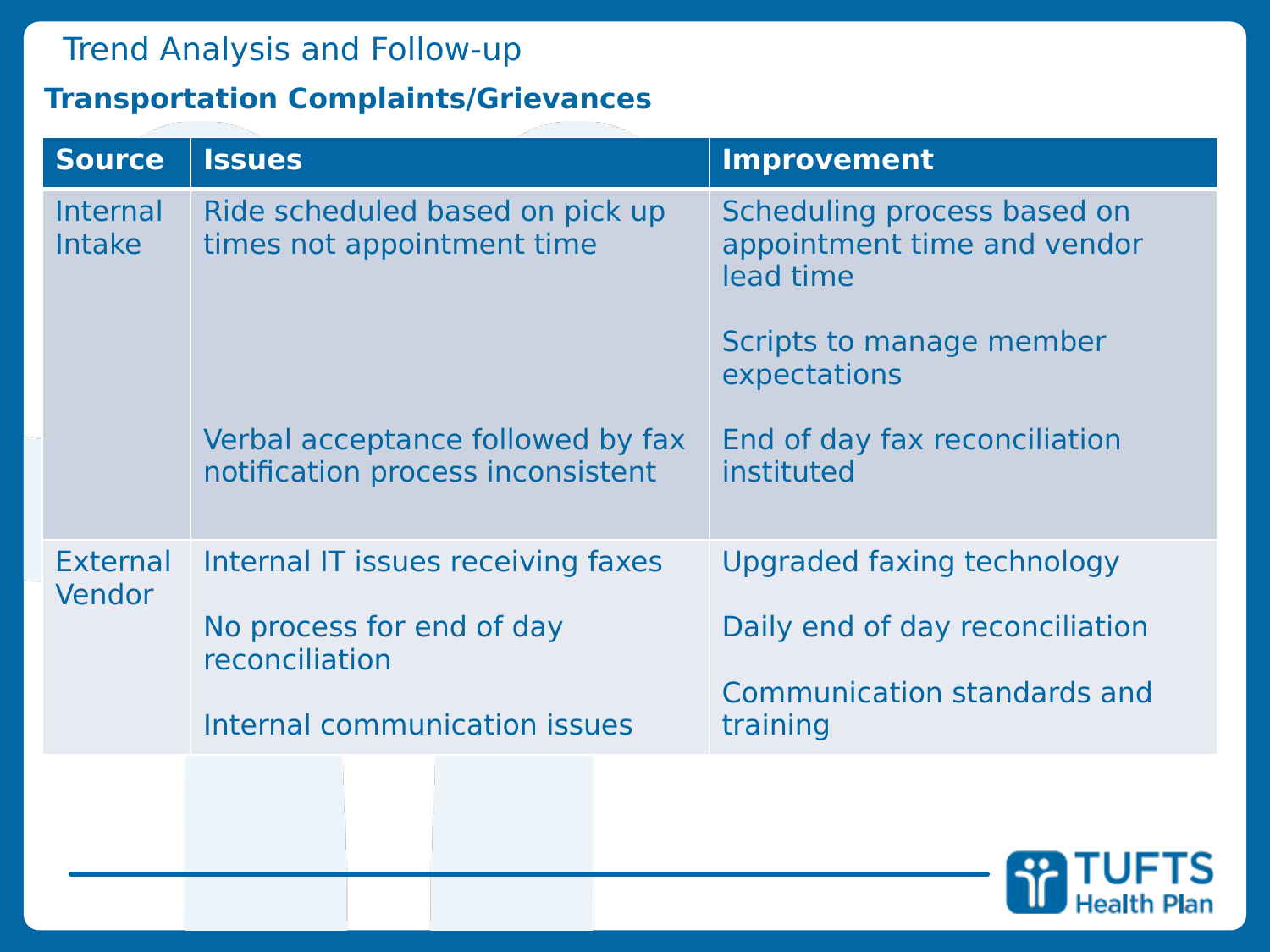

Trend Analysis and Follow-up
Transportation Complaints/Grievances

| Source | Issues | Improvement |
| --- | --- | --- |
| Internal Intake | Ride scheduled based on pick up times not appointment time Verbal acceptance followed by fax notification process inconsistent | Scheduling process based on appointment time and vendor lead time Scripts to manage member expectations End of day fax reconciliation instituted |
| External Vendor | Internal IT issues receiving faxes No process for end of day reconciliation Internal communication issues | Upgraded faxing technology Daily end of day reconciliation Communication standards and training |